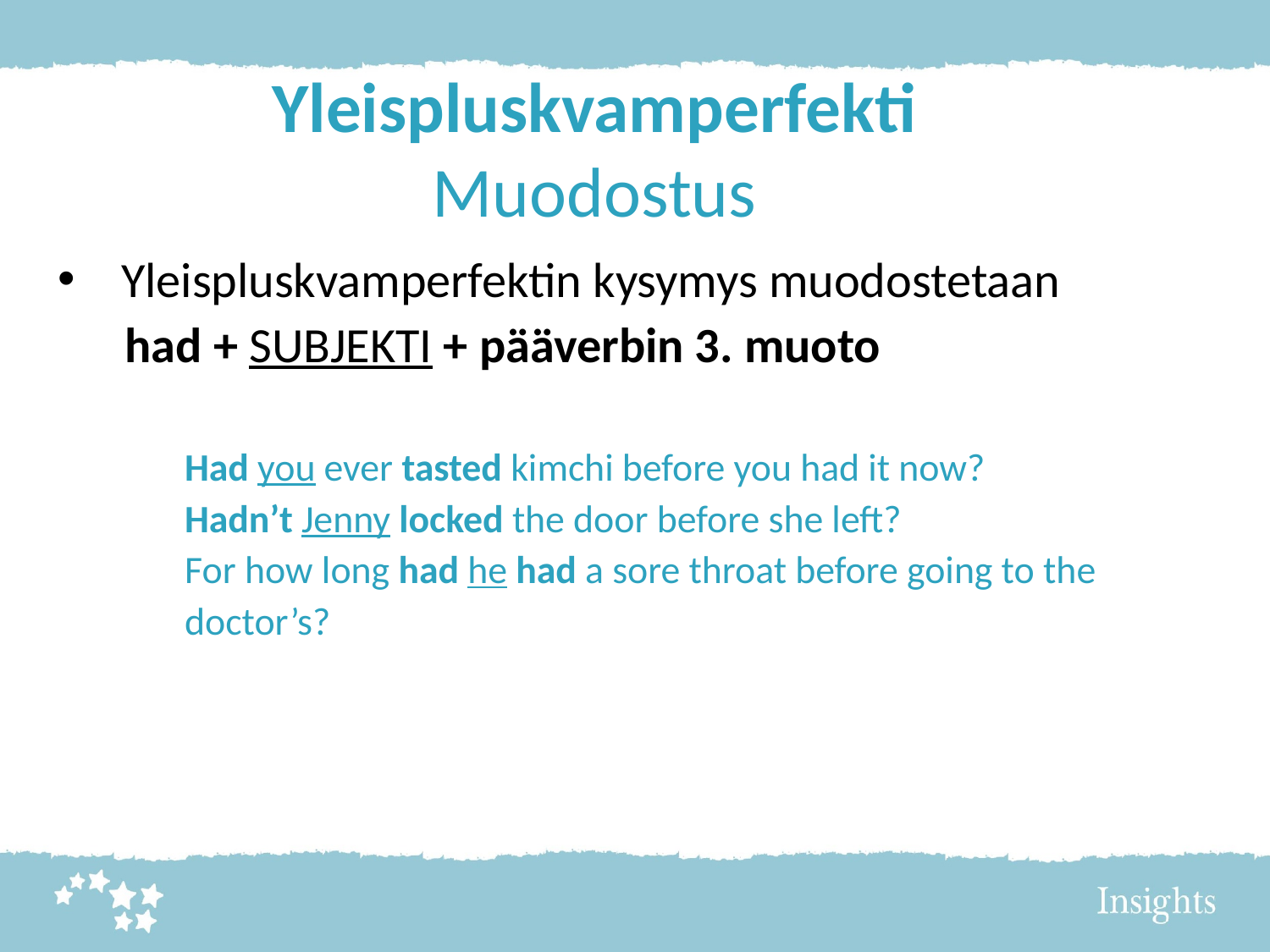

# Yleispluskvamperfekti Muodostus
Yleispluskvamperfektin kysymys muodostetaan
      had + SUBJEKTI + pääverbin 3. muoto

	Had you ever tasted kimchi before you had it now?
	Hadn’t Jenny locked the door before she left?
	For how long had he had a sore throat before going to the 	doctor’s?